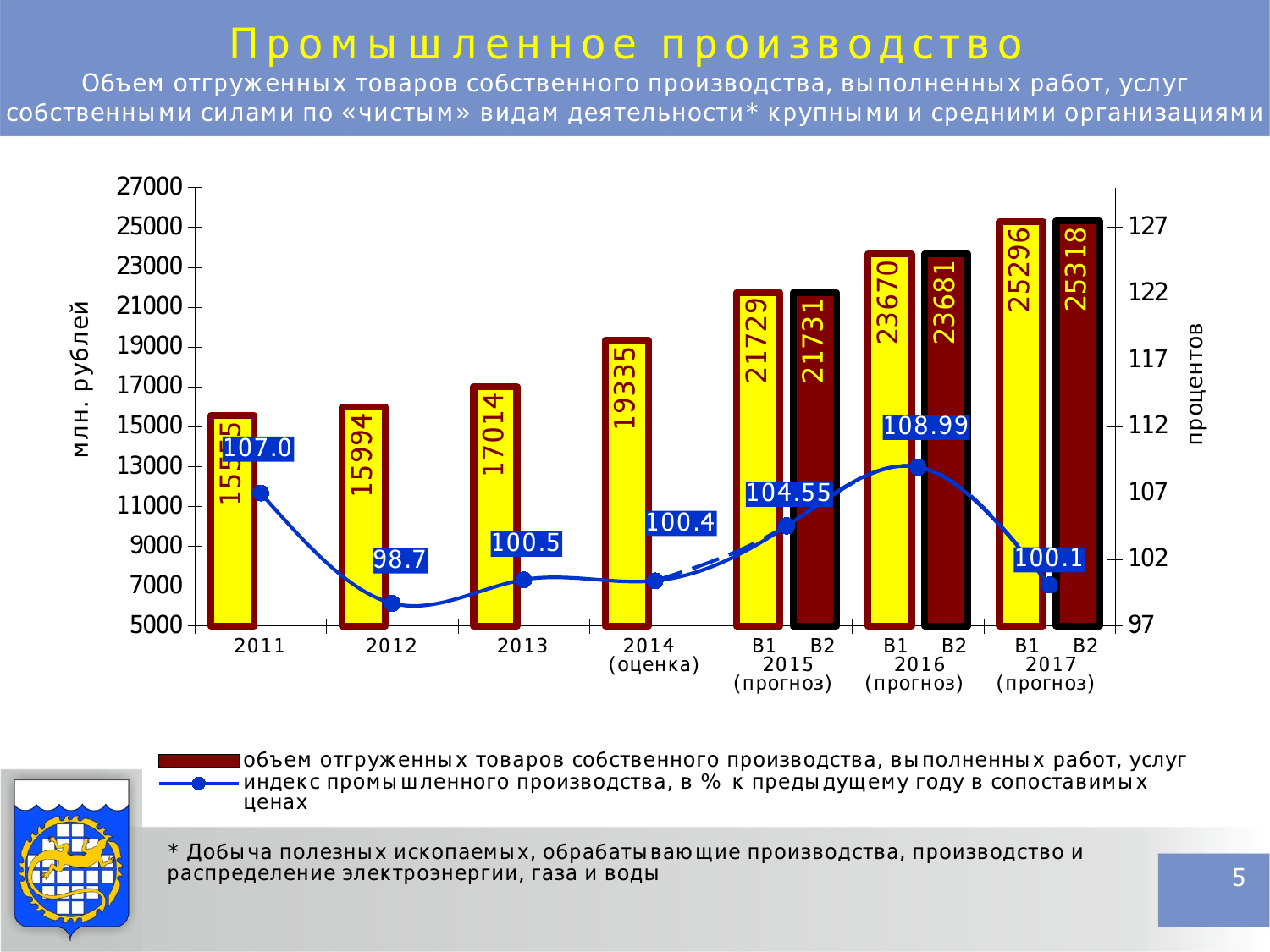

Промышленное производство
Объем отгруженных товаров собственного производства, выполненных работ, услуг собственными силами по «чистым» видам деятельности* крупными и средними организациями

### Chart

| Category | объем отгруженных товаров собственного производства, выполненных работ, услуг | объем отгруженных товаров собственного производства, выполненных работ, услуг | индекс промышленного производства, в % к предыдущему году в сопоставимых ценах |  |
|---|---|---|---|---|
| 2011 | 15554.7 | None | 107.0 | None |
| 2012 | 15994.0 | None | 98.7 | None |
| 2013 | 17014.0 | None | 100.48 | None |
| 2014   (оценка) | 19335.0 | None | 100.4 | 100.4 |
|      В1      В2    2015 (прогноз)  | 21729.0 | 21731.0 | 104.51 | 104.55 |
|      В1      В2    2016 (прогноз)  | 23670.0 | 23681.0 | 108.95 | 108.99 |
|      В1      В2    2017 (прогноз)  | 25296.0 | 25318.0 | 100.06 | 100.1 |
* Добыча полезных ископаемых, обрабатывающие производства, производство и распределение электроэнергии, газа и воды
5